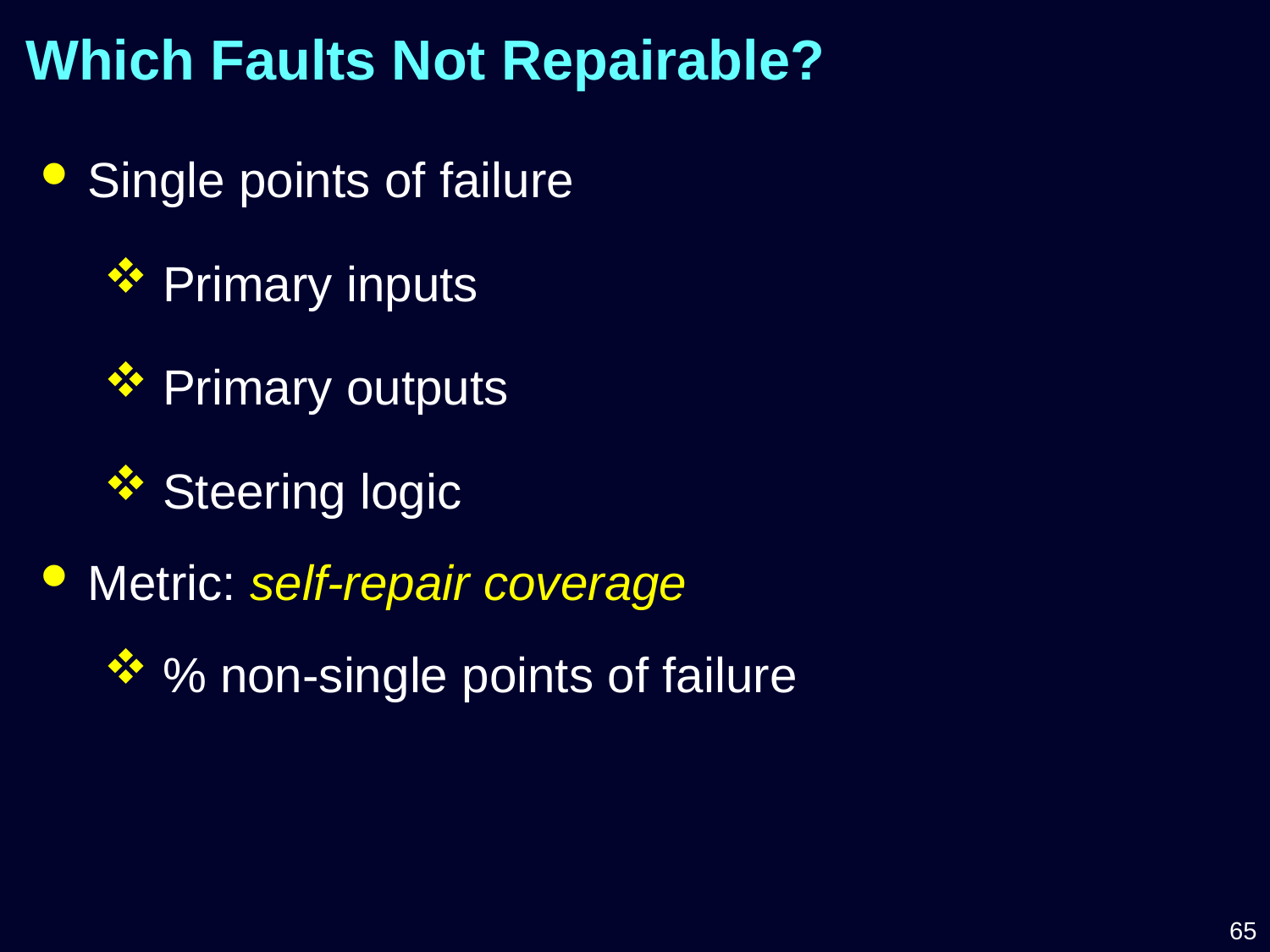

Which Faults Not Repairable?
Single points of failure
 Primary inputs
 Primary outputs
 Steering logic
Metric: self-repair coverage
 % non-single points of failure
65